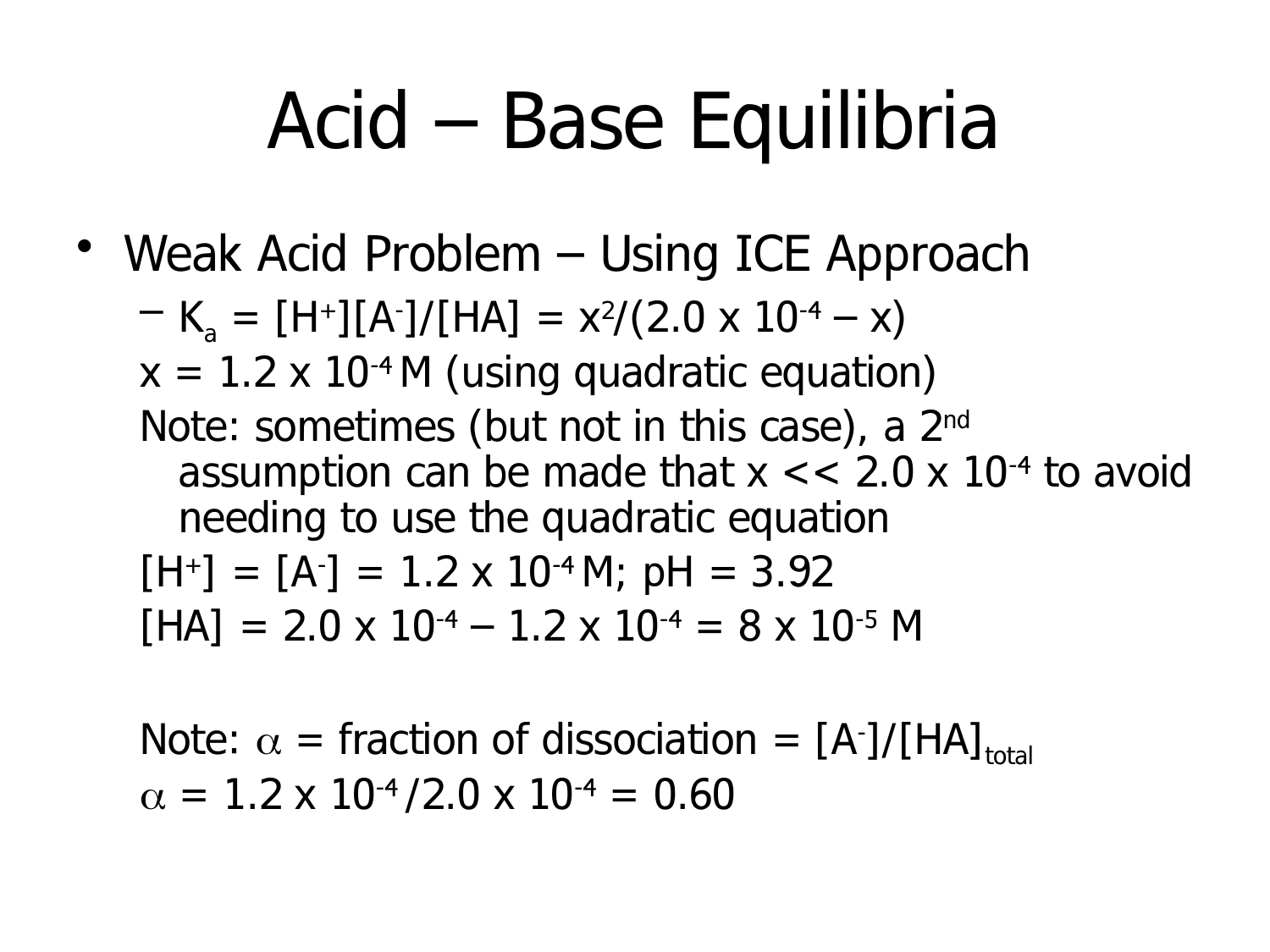

Acid – Base Equilibria
Weak Acid Problem – Using ICE Approach
Ka = [H+][A-]/[HA] = x2/(2.0 x 10-4 – x)
x = 1.2 x 10-4 M (using quadratic equation)
Note: sometimes (but not in this case), a 2nd assumption can be made that x << 2.0 x 10-4 to avoid needing to use the quadratic equation
[H+] = [A-] = 1.2 x 10-4 M; pH = 3.92
[HA] = 2.0 x 10-4 – 1.2 x 10-4 = 8 x 10-5 M

Note: α = fraction of dissociation = [A-]/[HA]total
α = 1.2 x 10-4 /2.0 x 10-4 = 0.60